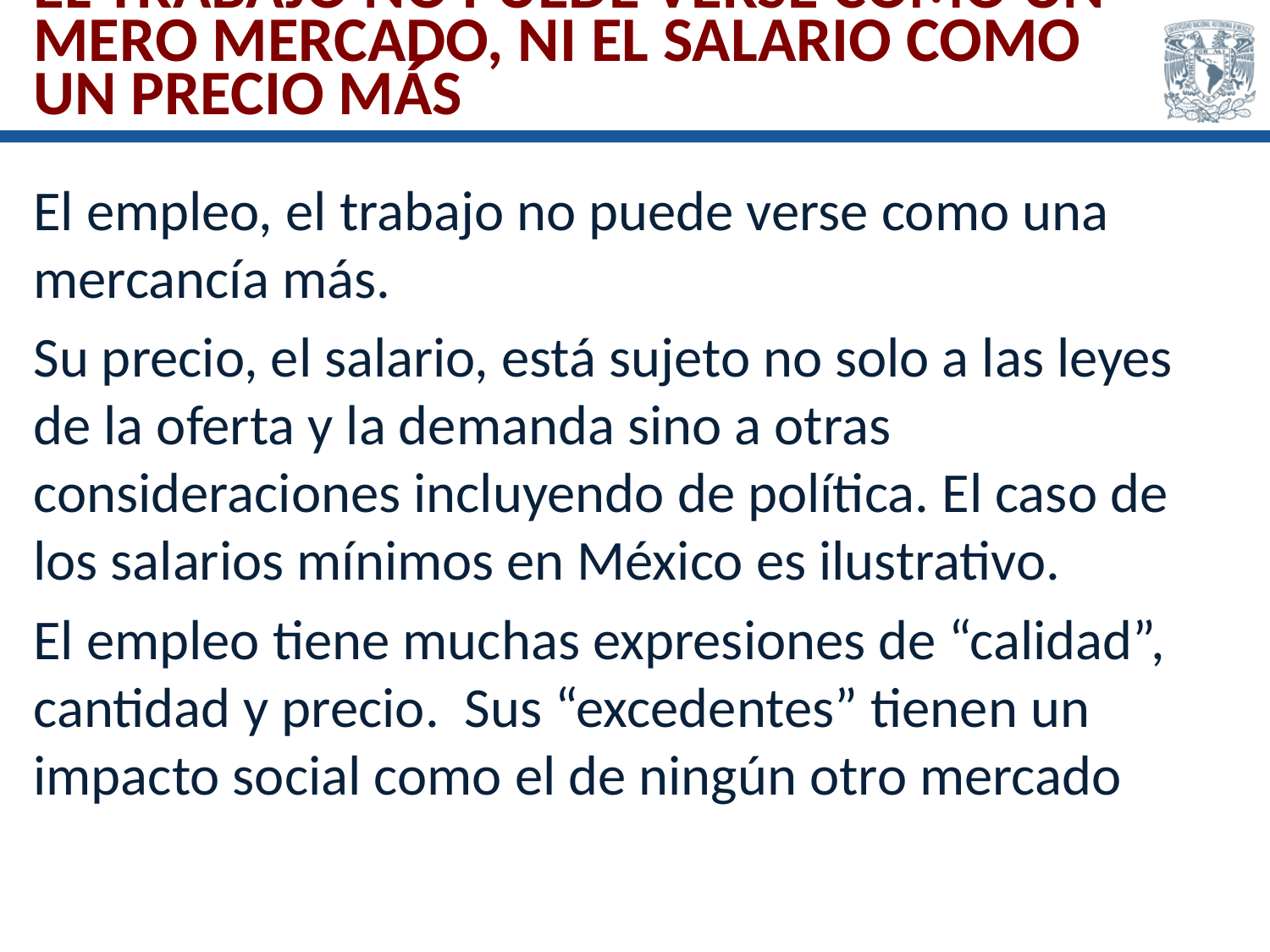

# El trabajo no puede verse como un mero mercado, ni el salario como un precio más
El empleo, el trabajo no puede verse como una mercancía más.
Su precio, el salario, está sujeto no solo a las leyes de la oferta y la demanda sino a otras consideraciones incluyendo de política. El caso de los salarios mínimos en México es ilustrativo.
El empleo tiene muchas expresiones de “calidad”, cantidad y precio.  Sus “excedentes” tienen un impacto social como el de ningún otro mercado